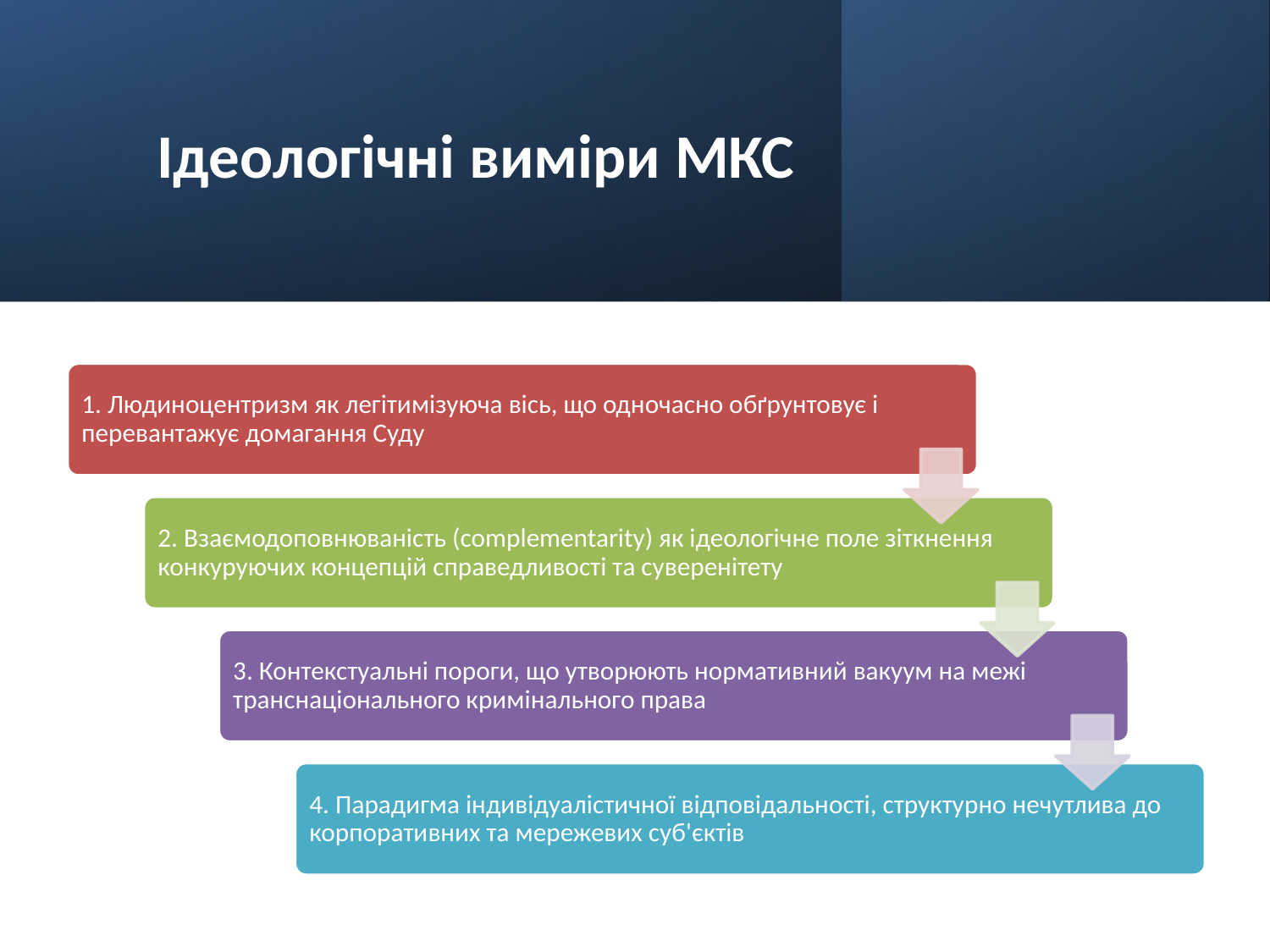

Ідеологічні виміри МКС
1. Людиноцентризм як легітимізуюча вісь, що одночасно обґрунтовує і перевантажує домагання Суду
2. Взаємодоповнюваність (complementarity) як ідеологічне поле зіткнення конкуруючих концепцій справедливості та суверенітету
3. Контекстуальні пороги, що утворюють нормативний вакуум на межі транснаціонального кримінального права
4. Парадигма індивідуалістичної відповідальності, структурно нечутлива до корпоративних та мережевих суб'єктів